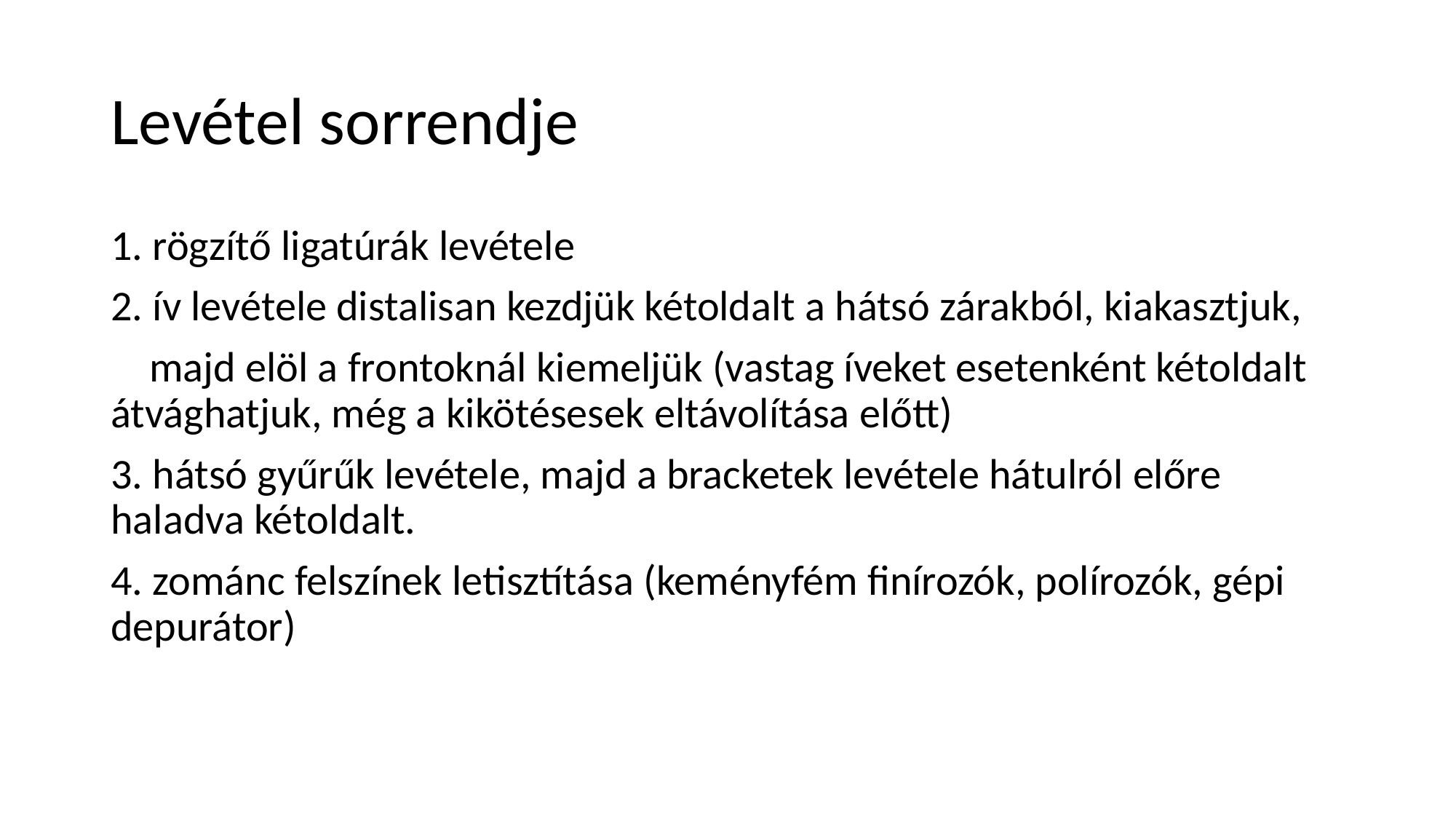

# Levétel sorrendje
1. rögzítő ligatúrák levétele
2. ív levétele distalisan kezdjük kétoldalt a hátsó zárakból, kiakasztjuk,
    majd elöl a frontoknál kiemeljük (vastag íveket esetenként kétoldalt átvághatjuk, még a kikötésesek eltávolítása előtt)
3. hátsó gyűrűk levétele, majd a bracketek levétele hátulról előre haladva kétoldalt.
4. zománc felszínek letisztítása (keményfém finírozók, polírozók, gépi depurátor)